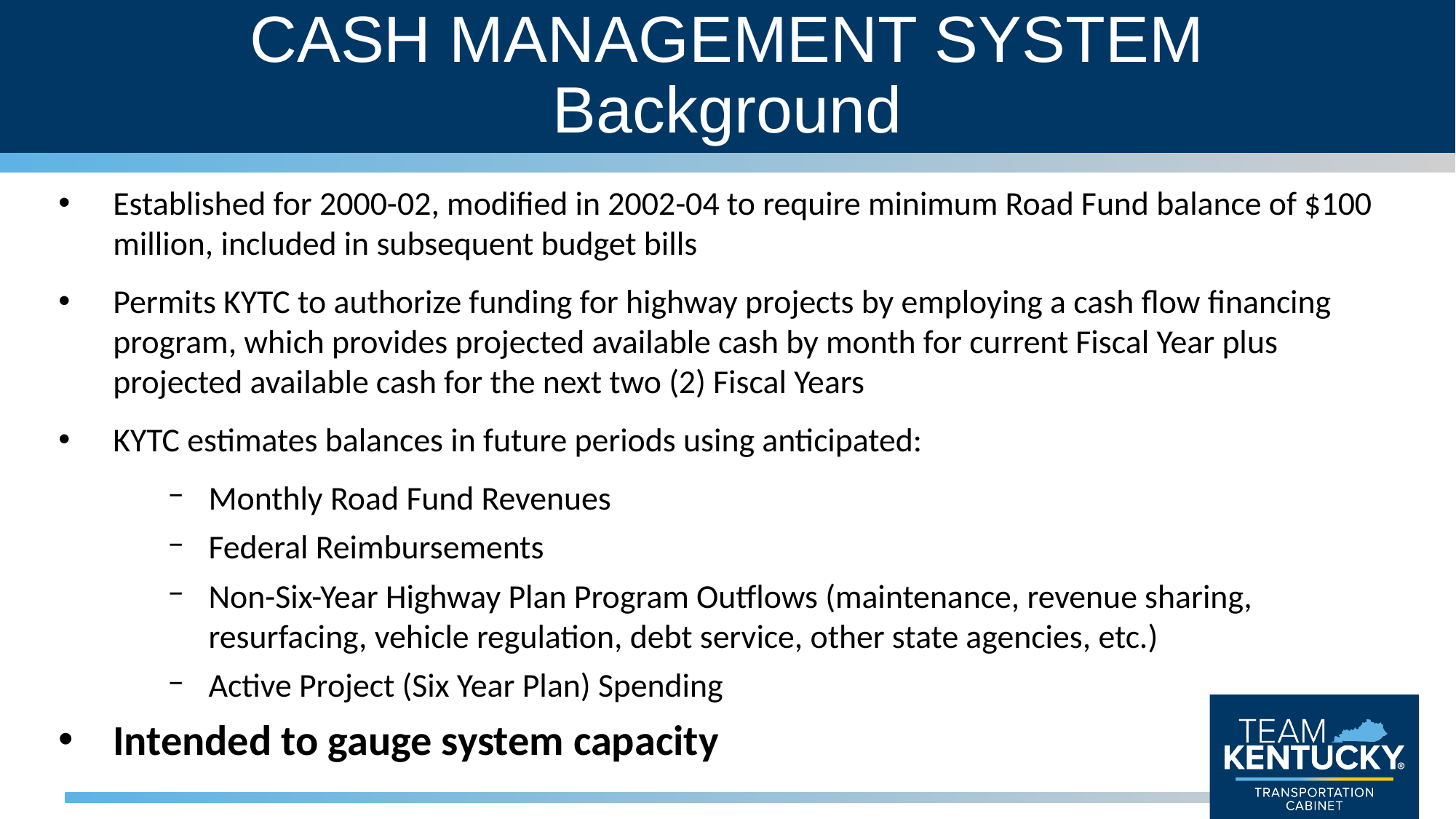

# CASH MANAGEMENT SYSTEM Background
Established for 2000-02, modified in 2002-04 to require minimum Road Fund balance of $100 million, included in subsequent budget bills
Permits KYTC to authorize funding for highway projects by employing a cash flow financing program, which provides projected available cash by month for current Fiscal Year plus projected available cash for the next two (2) Fiscal Years
KYTC estimates balances in future periods using anticipated:
Monthly Road Fund Revenues
Federal Reimbursements
Non-Six-Year Highway Plan Program Outflows (maintenance, revenue sharing, resurfacing, vehicle regulation, debt service, other state agencies, etc.)
Active Project (Six Year Plan) Spending
Intended to gauge system capacity